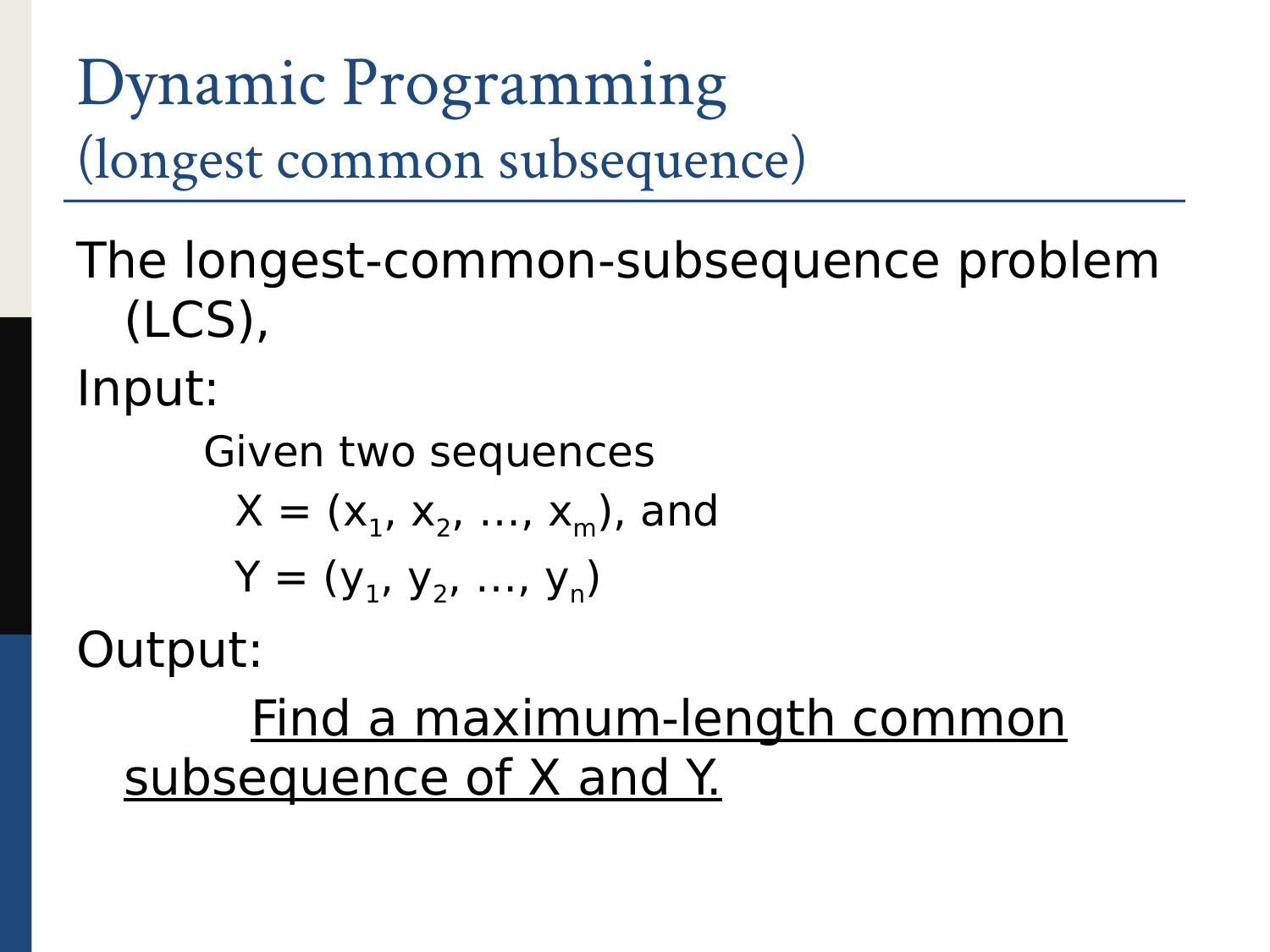

# Dynamic Programming (longest common subsequence)
The longest-common-subsequence problem (LCS),
Input:
Given two sequences
	X = (x1, x2, …, xm), and
	Y = (y1, y2, …, yn)
Output:
		Find a maximum-length common subsequence of X and Y.